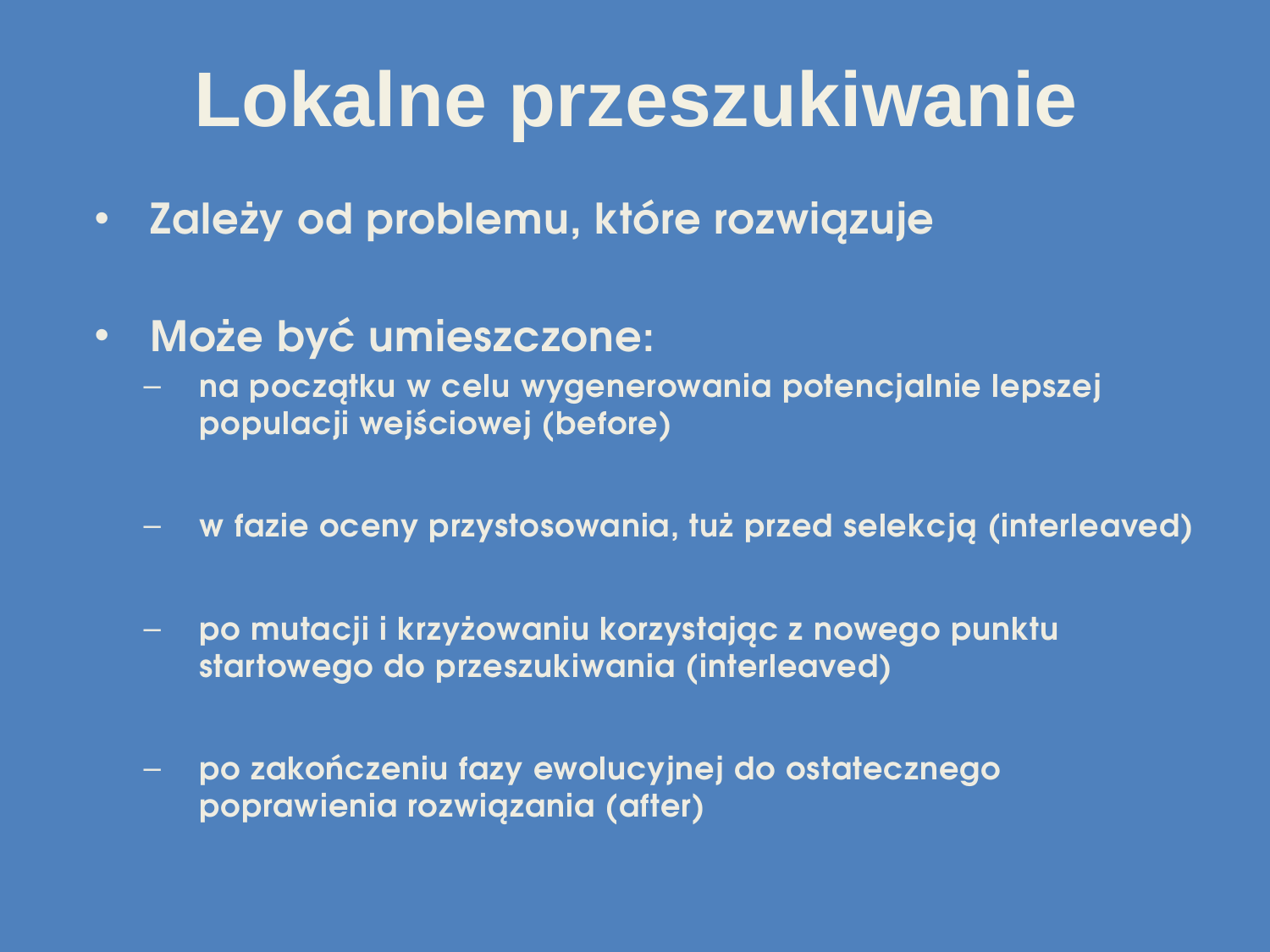

# Lokalne przeszukiwanie
Zależy od problemu, które rozwiązuje

Może być umieszczone:
na początku w celu wygenerowania potencjalnie lepszej populacji wejściowej (before)

w fazie oceny przystosowania, tuż przed selekcją (interleaved)

po mutacji i krzyżowaniu korzystając z nowego punktu startowego do przeszukiwania (interleaved)

po zakończeniu fazy ewolucyjnej do ostatecznego poprawienia rozwiązania (after)